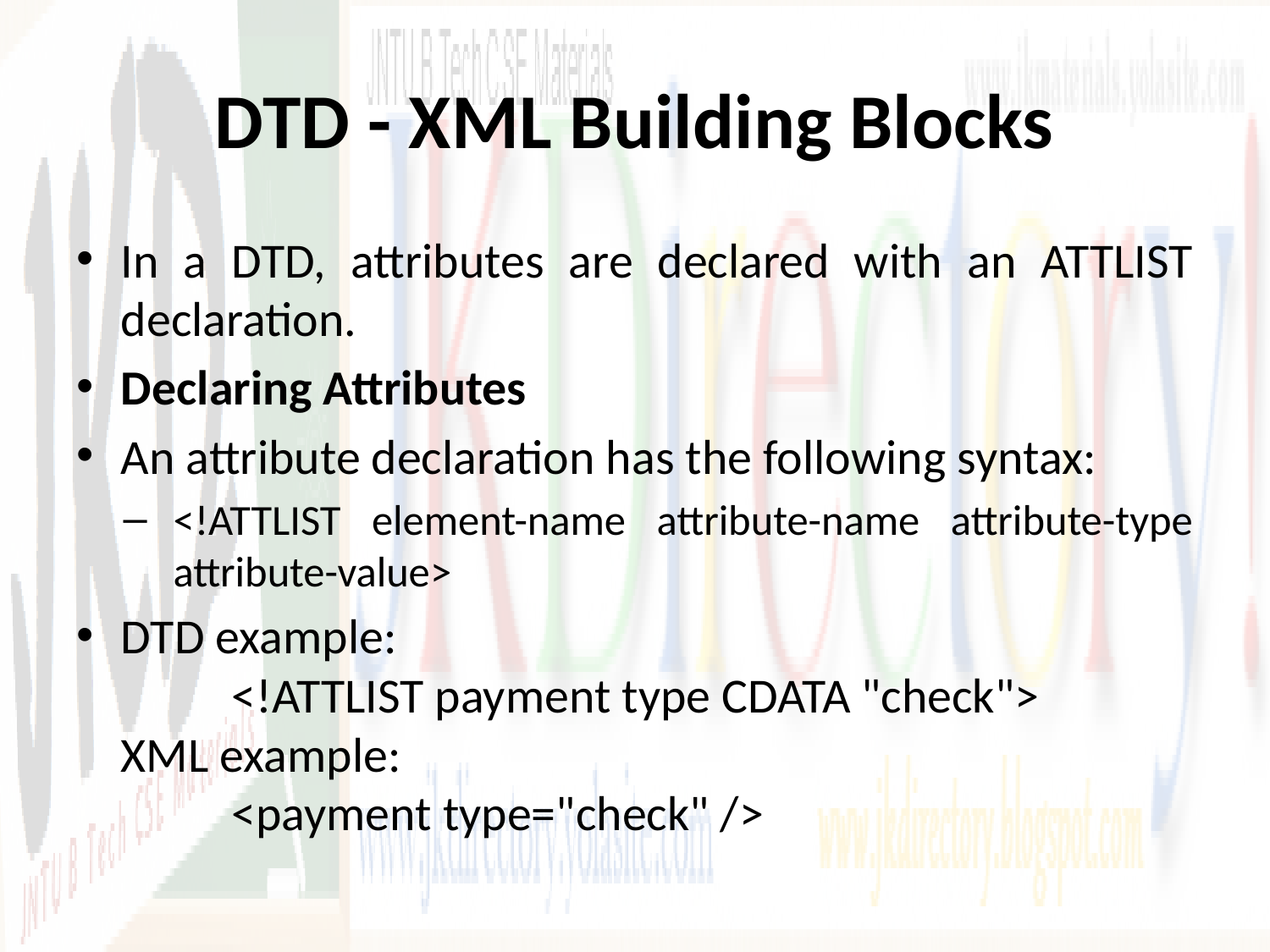

# DTD - XML Building Blocks
In a DTD, attributes are declared with an ATTLIST declaration.
Declaring Attributes
An attribute declaration has the following syntax:
<!ATTLIST element-name attribute-name attribute-type attribute-value>
DTD example:
	<!ATTLIST payment type CDATA "check">
XML example:
	<payment type="check" />